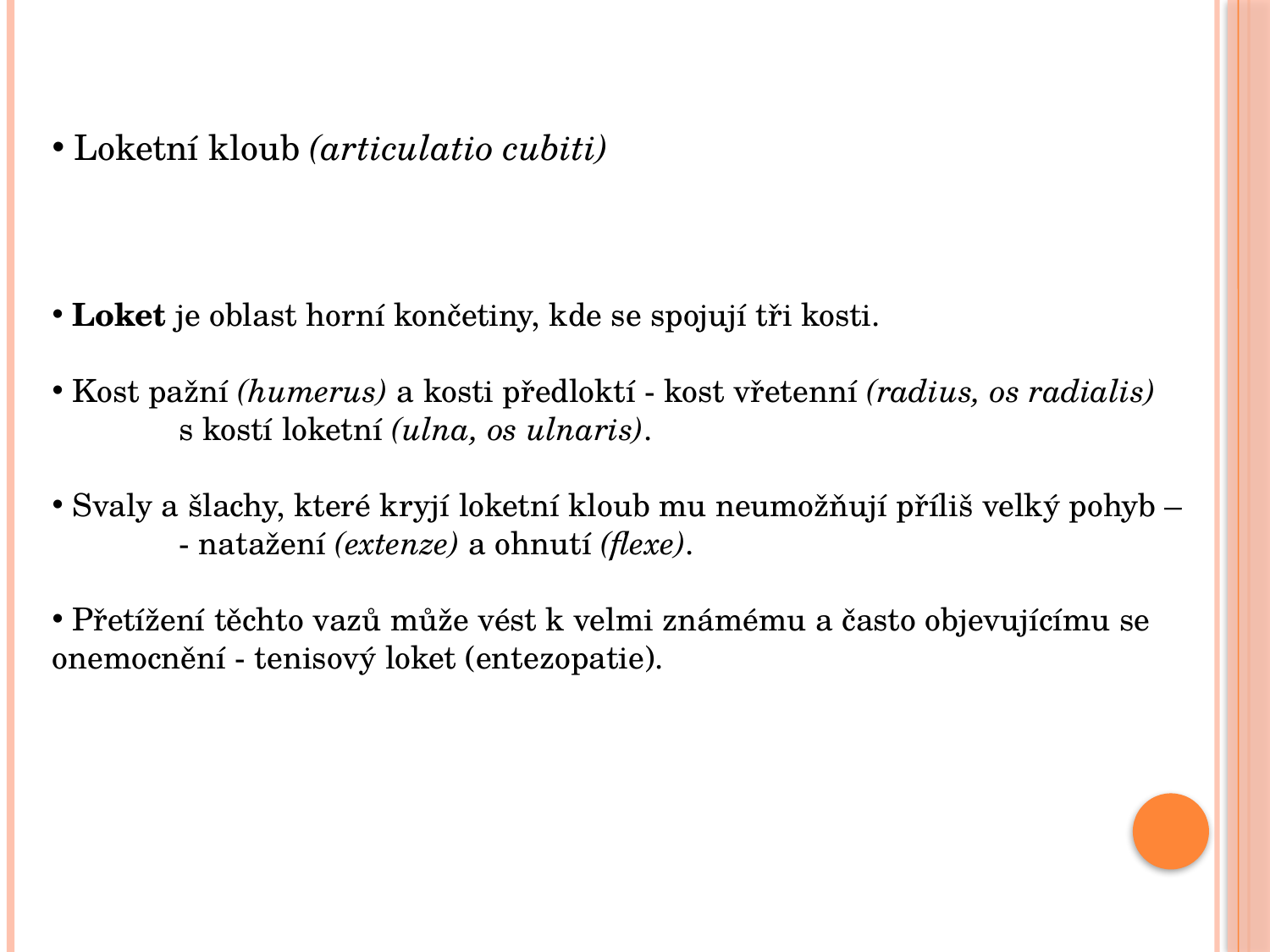

Loketní kloub (articulatio cubiti)

 Loket je oblast horní končetiny, kde se spojují tři kosti.

 Kost pažní (humerus) a kosti předloktí - kost vřetenní (radius, os radialis)
	s kostí loketní (ulna, os ulnaris).

 Svaly a šlachy, které kryjí loketní kloub mu neumožňují příliš velký pohyb –
	- natažení (extenze) a ohnutí (flexe).

 Přetížení těchto vazů může vést k velmi známému a často objevujícímu se 	onemocnění - tenisový loket (entezopatie).